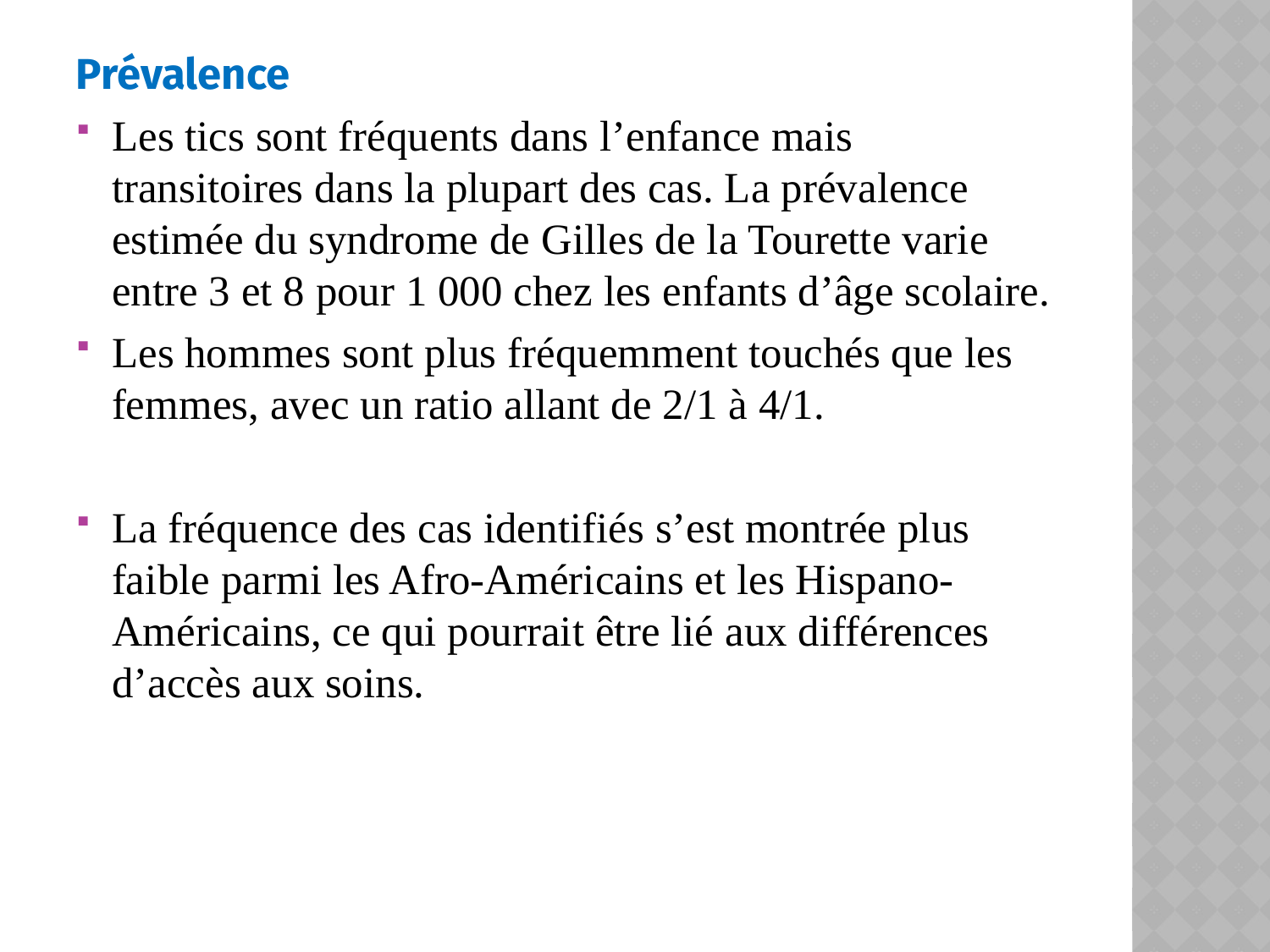

Prévalence
Les tics sont fréquents dans l’enfance mais transitoires dans la plupart des cas. La prévalence estimée du syndrome de Gilles de la Tourette varie entre 3 et 8 pour 1 000 chez les enfants d’âge scolaire.
Les hommes sont plus fréquemment touchés que les femmes, avec un ratio allant de 2/1 à 4/1.

La fréquence des cas identifiés s’est montrée plus faible parmi les Afro-Américains et les Hispano-Américains, ce qui pourrait être lié aux différences d’accès aux soins.